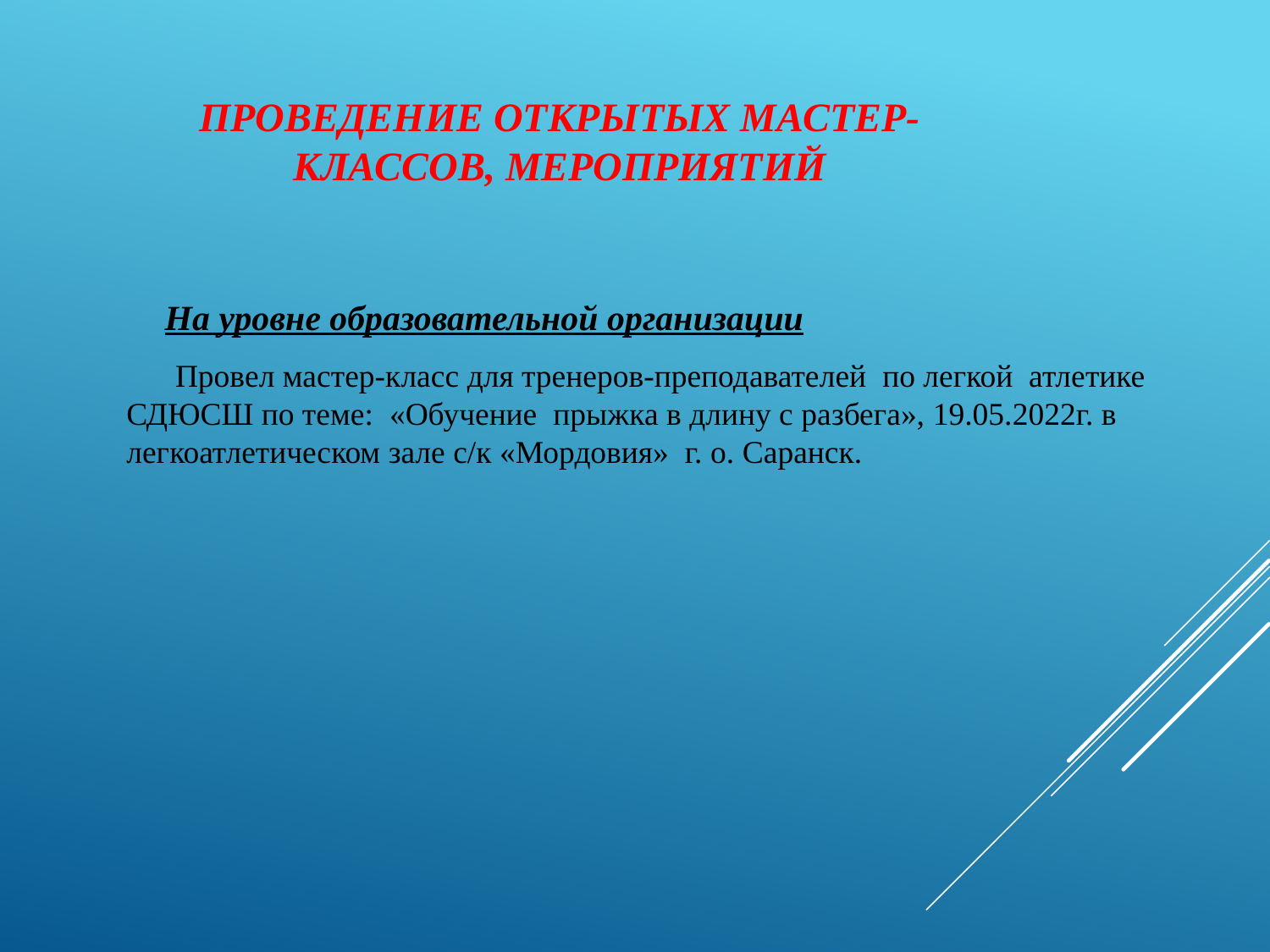

# ПРОВЕДЕНИЕ ОТКРЫТЫХ МАСТЕР-КЛАССОВ, МЕРОПРИЯТИЙ
        На уровне образовательной организации
           Провел мастер-класс для тренеров-преподавателей  по легкой  атлетике СДЮСШ по теме:  «Обучение  прыжка в длину с разбега», 19.05.2022г. в легкоатлетическом зале с/к «Мордовия»  г. о. Саранск.